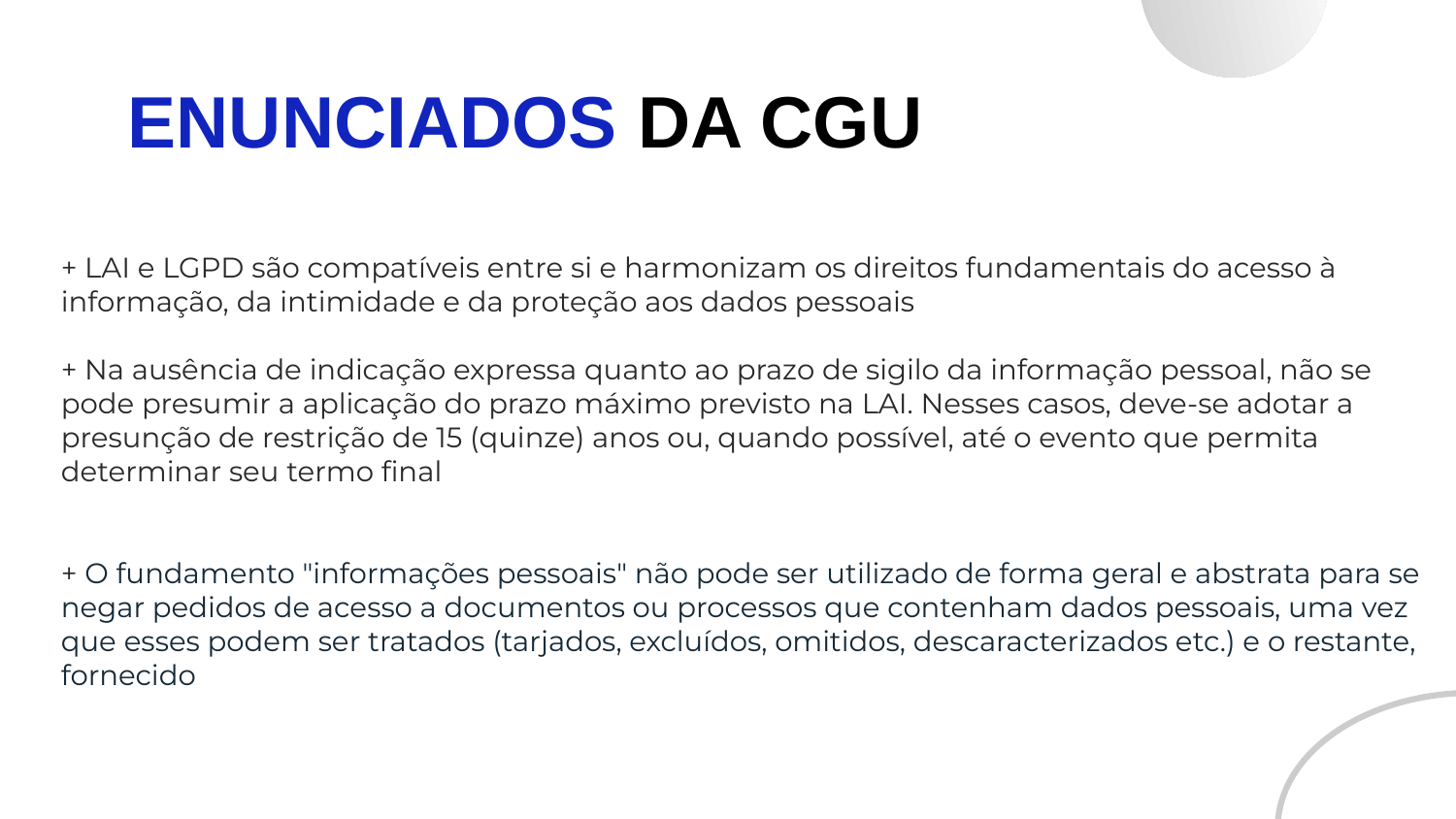

ENUNCIADOS DA CGU

+ LAI e LGPD são compatíveis entre si e harmonizam os direitos fundamentais do acesso à
informação, da intimidade e da proteção aos dados pessoais

+ Na ausência de indicação expressa quanto ao prazo de sigilo da informação pessoal, não se
pode presumir a aplicação do prazo máximo previsto na LAI. Nesses casos, deve-se adotar a
presunção de restrição de 15 (quinze) anos ou, quando possível, até o evento que permita
determinar seu termo final

+ O fundamento "informações pessoais" não pode ser utilizado de forma geral e abstrata para se
negar pedidos de acesso a documentos ou processos que contenham dados pessoais, uma vez
que esses podem ser tratados (tarjados, excluídos, omitidos, descaracterizados etc.) e o restante,
fornecido